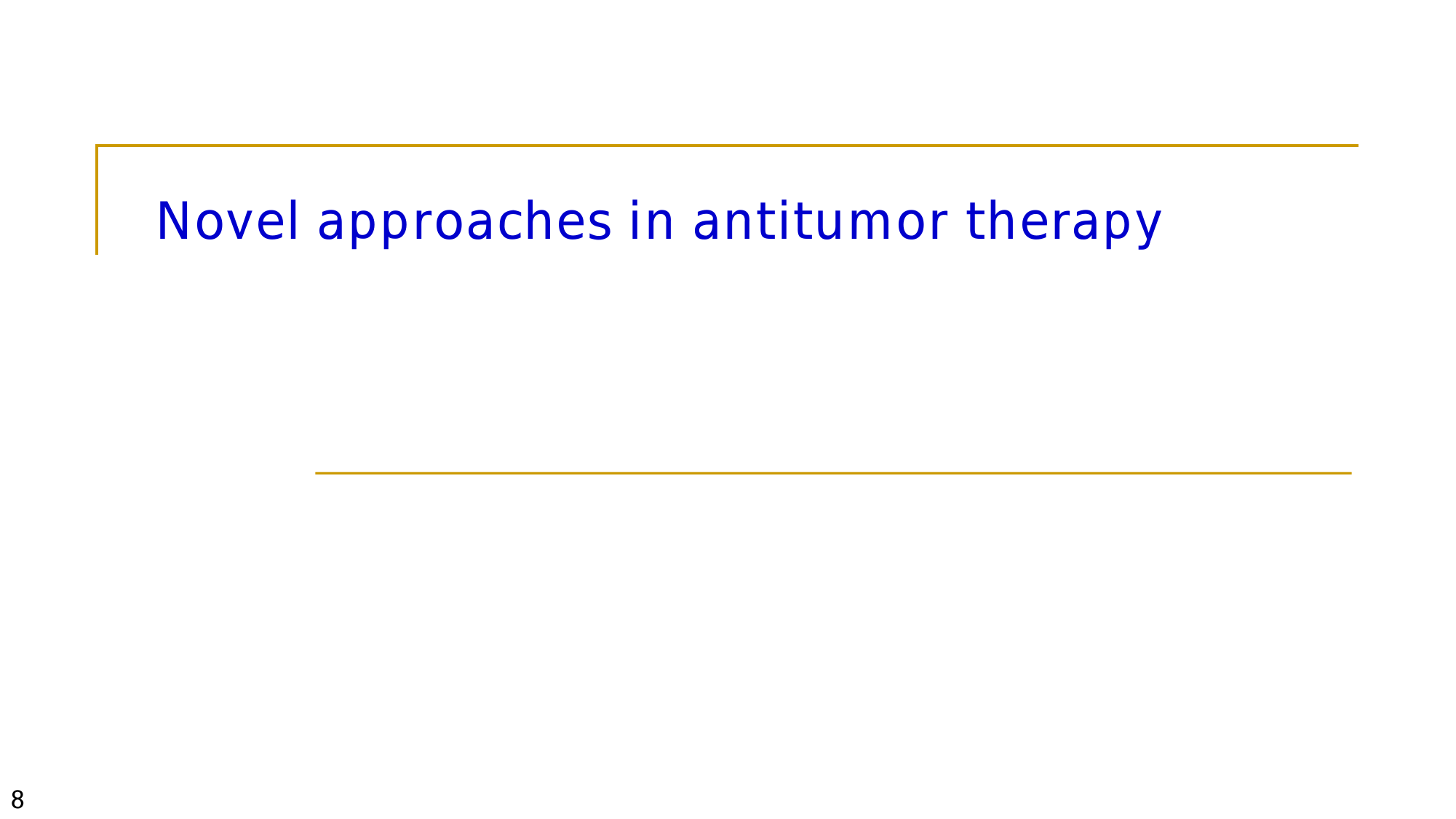

# Novel approaches in antitumor therapy

8